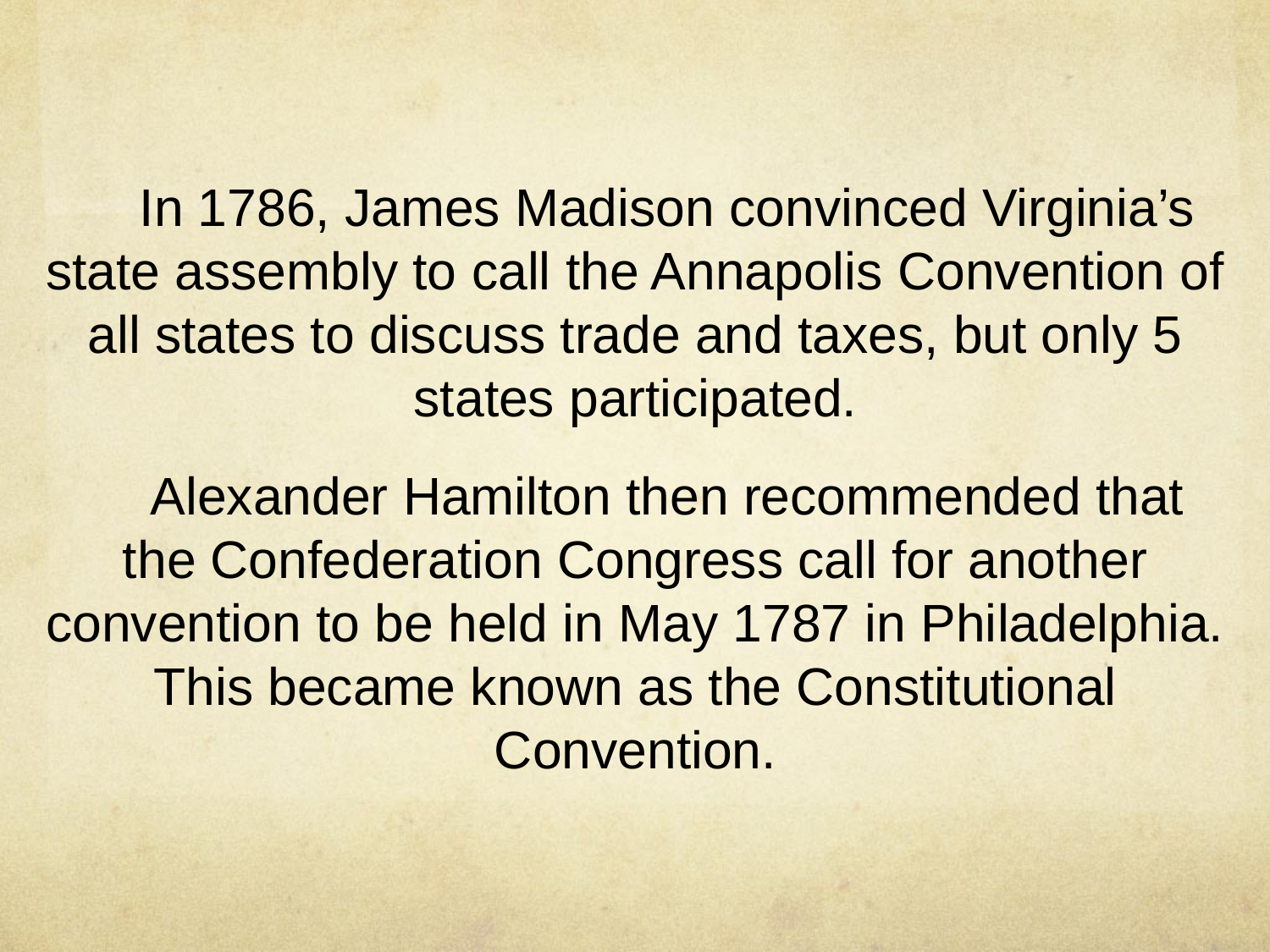

In 1786, James Madison convinced Virginia’s state assembly to call the Annapolis Convention of all states to discuss trade and taxes, but only 5 states participated.
Alexander Hamilton then recommended that the Confederation Congress call for another convention to be held in May 1787 in Philadelphia. This became known as the Constitutional Convention.